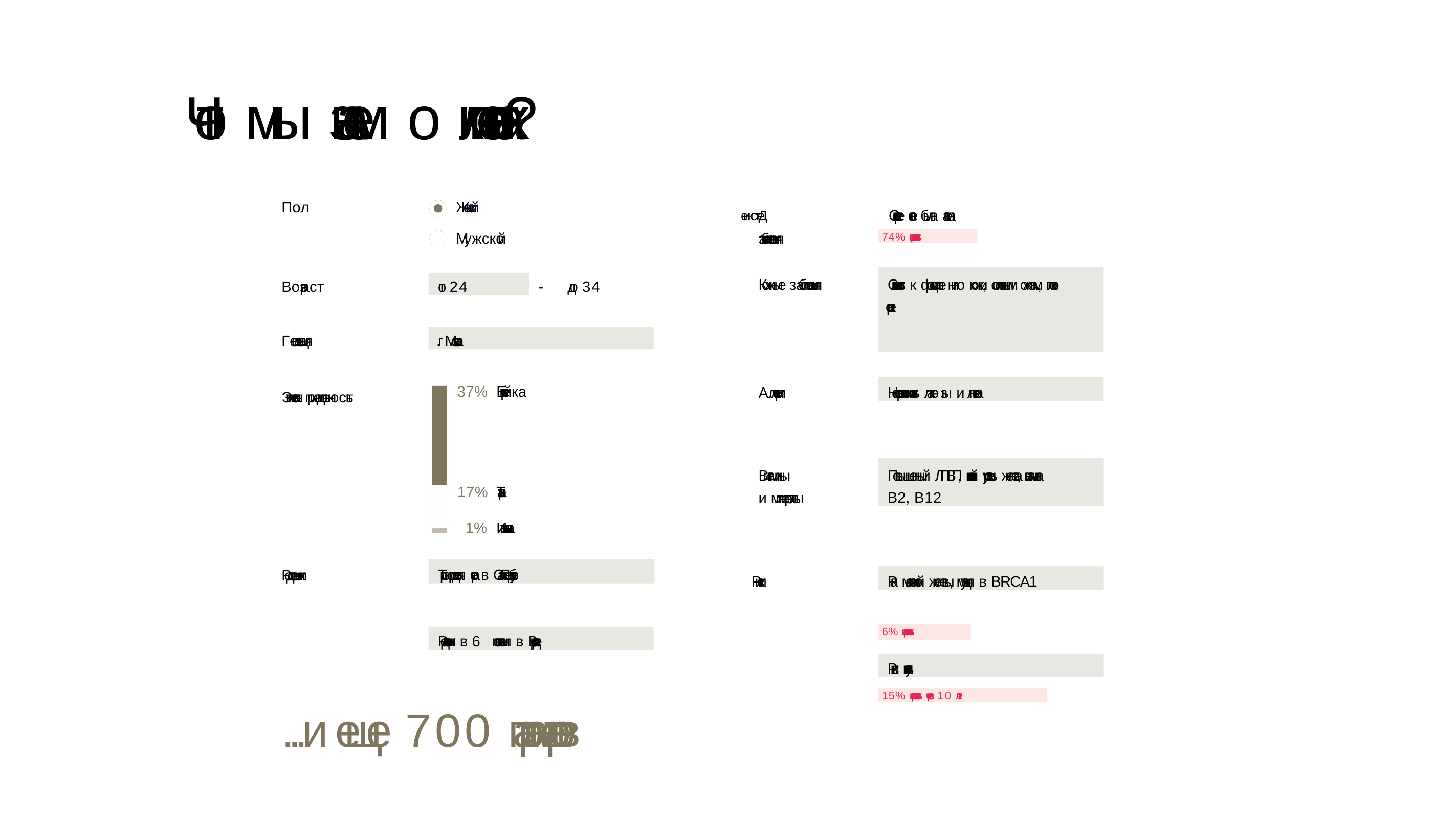

# Что мы знаем о клиентах?
Детские	Скорее всего была астма
заболевания
Женский
Мужской
Пол

74% вероятность

Склонность к фотостаре-  нию кожи, солнечным  ожогам, плохо загорает
Кожные  заболевания
от 24
-	до 34
Возраст
г. Москва
Геолокация
Непереносимость лакто-  зы и глютена
37%	Еврейка
Этническая  принадлежность
Аллергии

Повышенный ЛПВП,  низкий уровень железа,  витамина B2, B12
Витамины
и минералы
17%	Татарка

1%	Итальянка

Троюродная сестра  в Санкт-Петербурге
Родственники
Рак молочной железы,  мутация в BRCA1
Риски
6% вероятность

6% вероятность
Родственник в 6  поколении в Волгограде

Риск инсульта
15% вероятность через 10 лет
...и еще 700 параметров